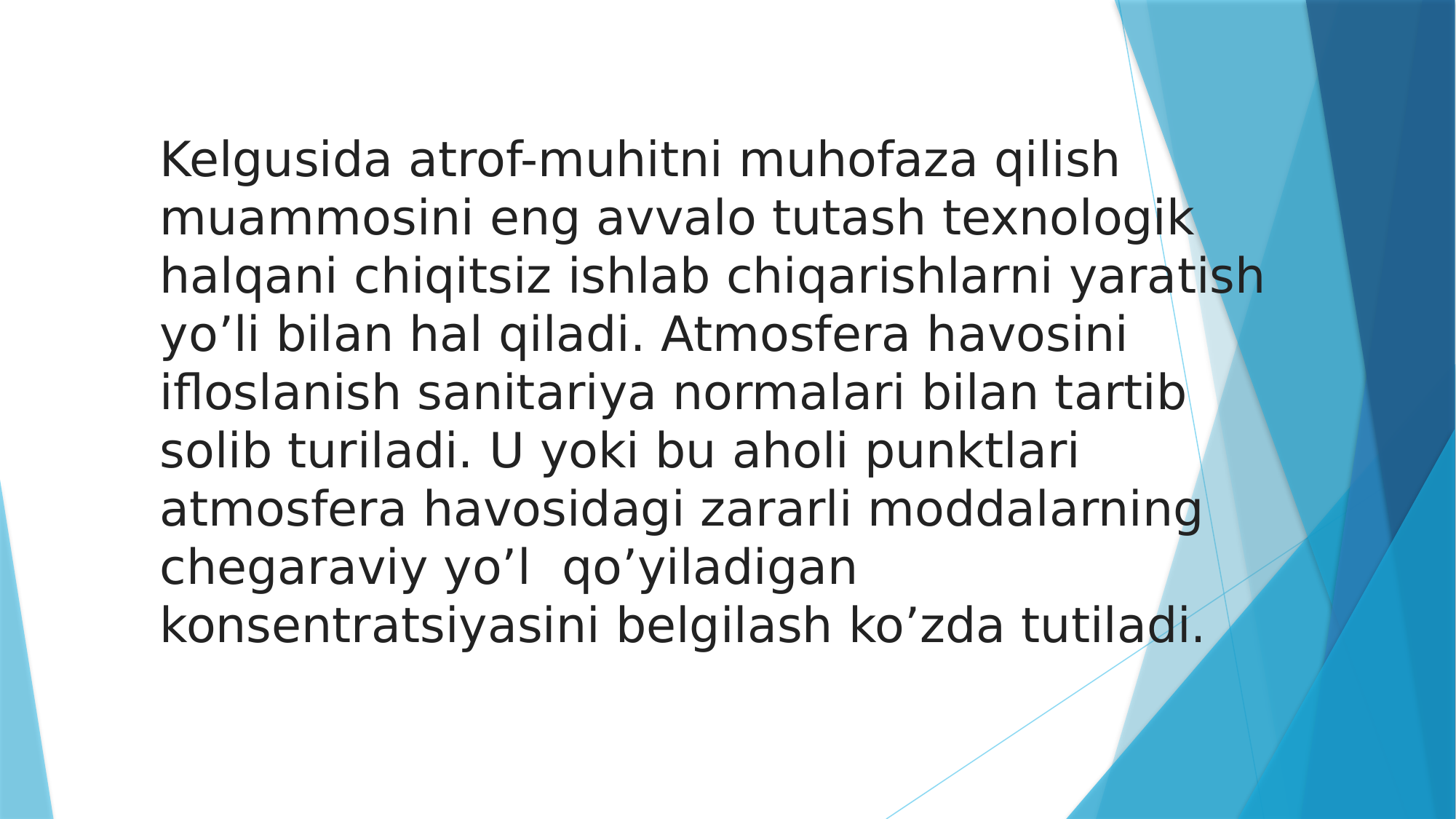

Kelgusida atrof-muhitni muhofaza qilish muammosini eng avvalo tutash texnologik  halqani chiqitsiz ishlab chiqarishlarni yaratish yo’li bilan hal qiladi. Atmosfera havosini ifloslanish sanitariya normalari bilan tartib solib turiladi. U yoki bu aholi punktlari atmosfera havosidagi zararli moddalarning chegaraviy yo’l  qo’yiladigan konsentratsiyasini belgilash ko’zda tutiladi.